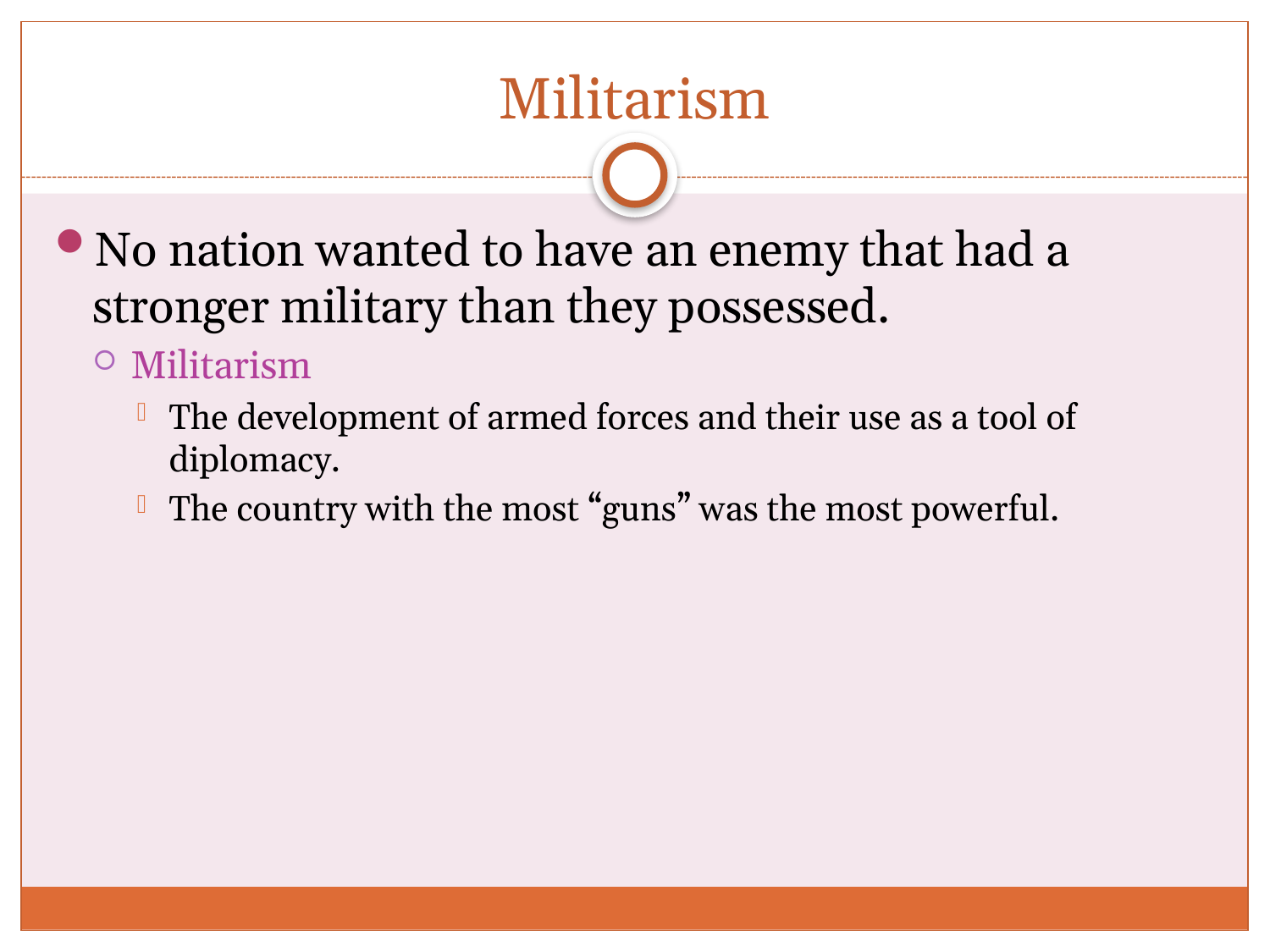

# Militarism
No nation wanted to have an enemy that had a stronger military than they possessed.
Militarism
The development of armed forces and their use as a tool of diplomacy.
The country with the most “guns” was the most powerful.